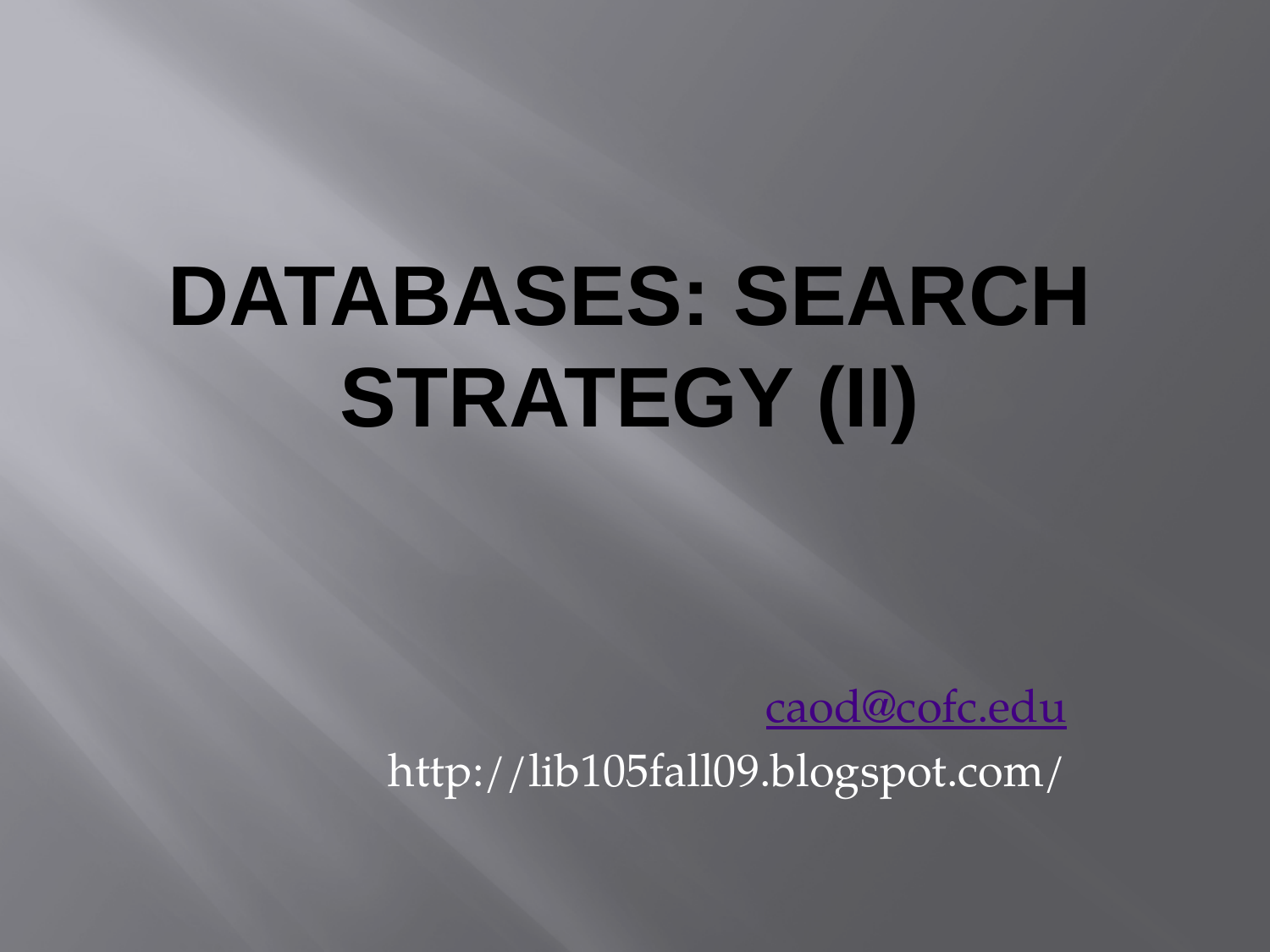

# Databases: search strategy (II)

caod@cofc.edu
http://lib105fall09.blogspot.com/